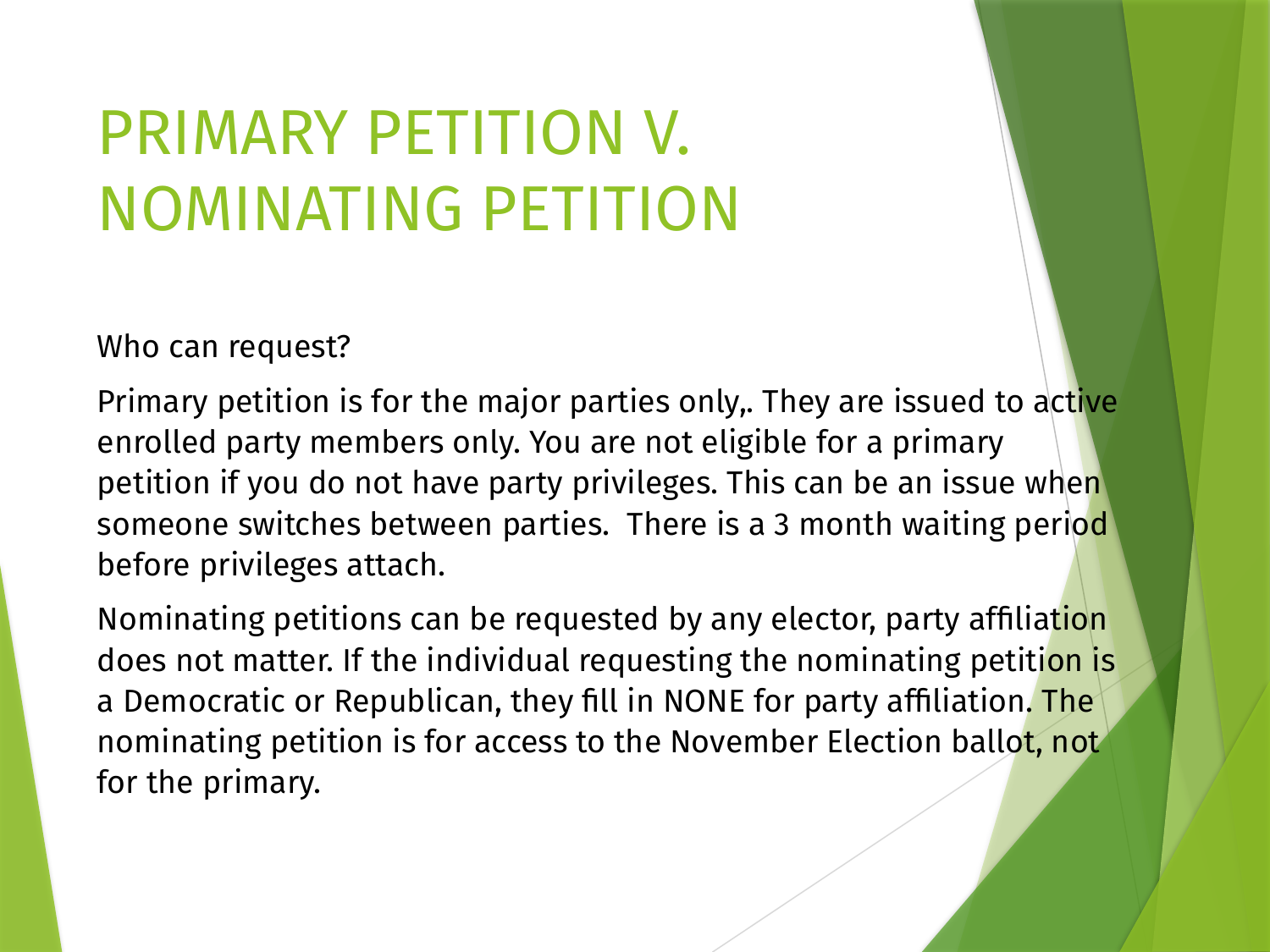

# PRIMARY PETITION V. NOMINATING PETITION
Who can request?
Primary petition is for the major parties only,. They are issued to active enrolled party members only. You are not eligible for a primary petition if you do not have party privileges. This can be an issue when someone switches between parties.  There is a 3 month waiting period before privileges attach.
Nominating petitions can be requested by any elector, party affiliation does not matter. If the individual requesting the nominating petition is a Democratic or Republican, they fill in NONE for party affiliation. The nominating petition is for access to the November Election ballot, not for the primary.